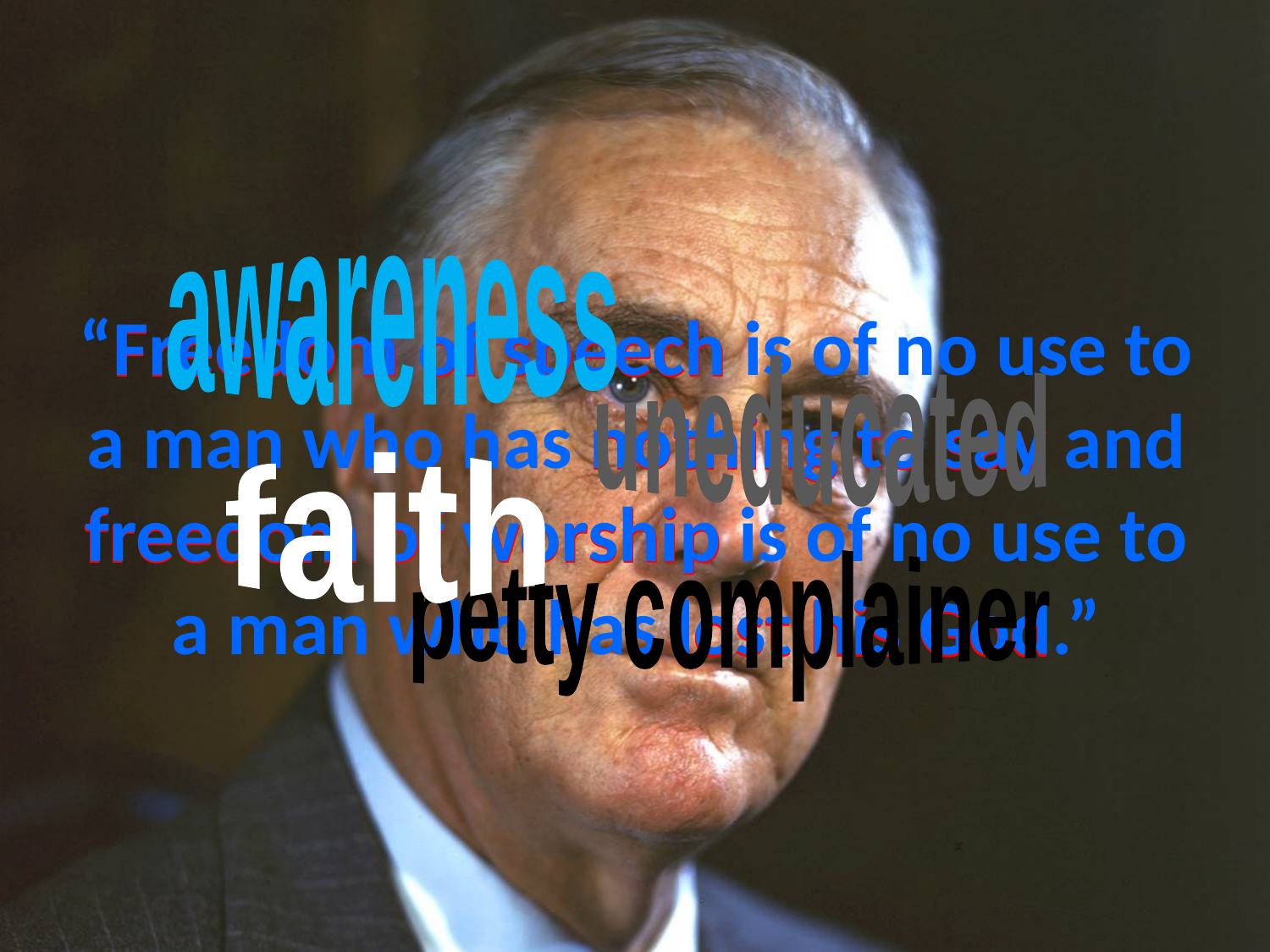

awareness
# “Freedom of speech is of no use to a man who has nothing to say and freedom of worship is of no use to a man who has lost his God.”
Freedom of speech
uneducated
nothing to say
faith
freedom of worship
petty complainer
lost his God